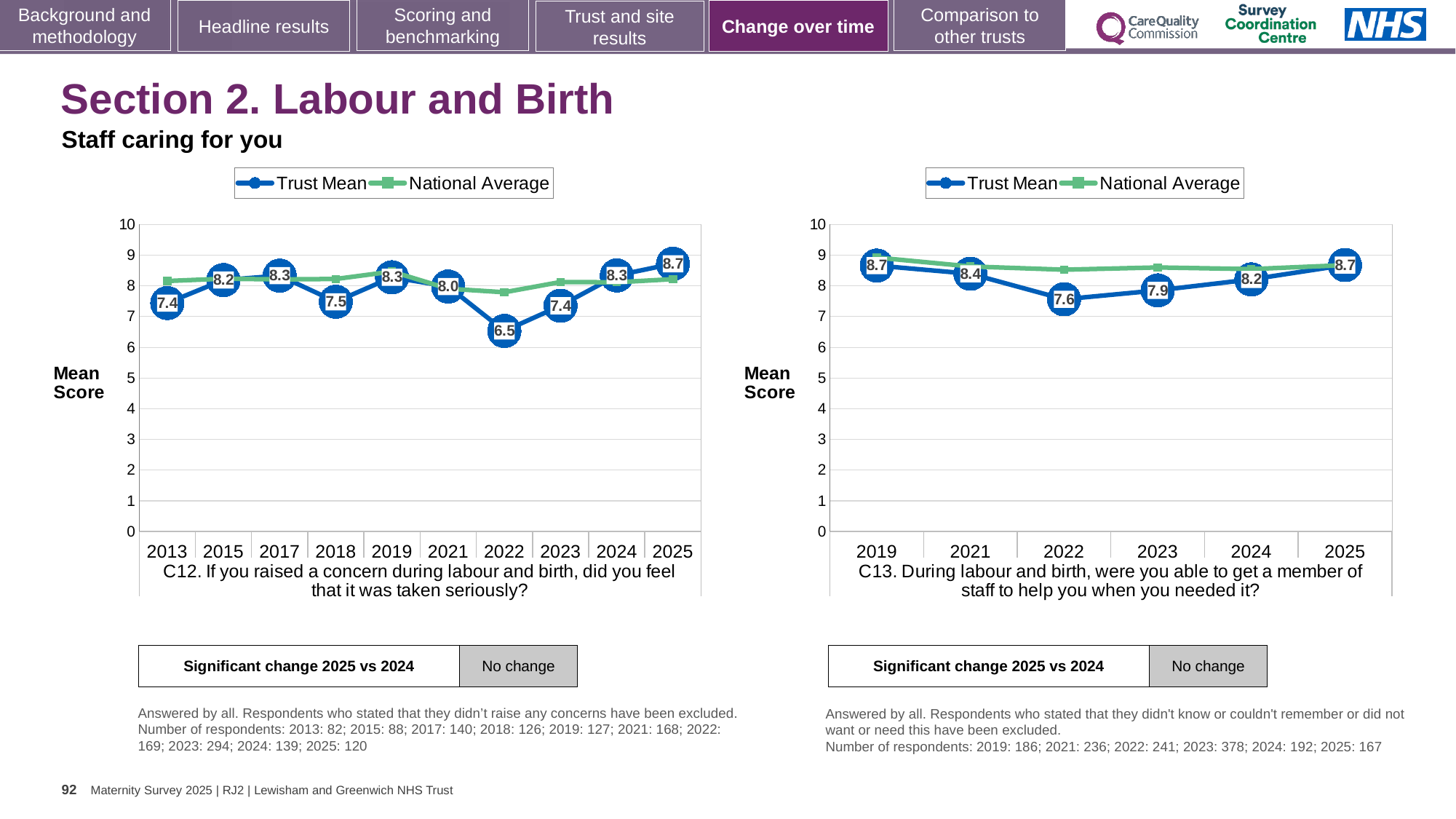

# Section 2. Labour and Birth
Staff caring for you

### Chart

| Category | Trust Mean | National Average |
|---|---|---|
| 2013 | 7.440552200258707 | 8.157592435949578 |
| 2015 | 8.188588453677946 | 8.231286407002743 |
| 2017 | 8.331796218615555 | 8.209526431808271 |
| 2018 | 7.483272766938578 | 8.222952342438466 |
| 2019 | 8.278299564977472 | 8.463532294237524 |
| 2021 | 7.97791523944592 | 7.906862493308793 |
| 2022 | 6.532251910883357 | 7.791458642067123 |
| 2023 | 7.353048023117762 | 8.124799036139482 |
| 2024 | 8.338199752051139 | 8.1158244709256 |
| 2025 | 8.719729192917137 | 8.218515046342775 |

### Chart

| Category | Trust Mean | National Average |
|---|---|---|
| 2019 | 8.660315835284957 | 8.9206776618865 |
| 2021 | 8.393161086002317 | 8.63071990263128 |
| 2022 | 7.562645470975471 | 8.52603632657797 |
| 2023 | 7.852782079708689 | 8.598794893565366 |
| 2024 | 8.209456360932949 | 8.54587611806388 |
| 2025 | 8.677554725782127 | 8.674227001498222 |
| Significant change 2025 vs 2024 | No change |
| --- | --- |
| Significant change 2025 vs 2024 | No change |
| --- | --- |
Answered by all. Respondents who stated that they didn’t raise any concerns have been excluded.
Number of respondents: 2013: 82; 2015: 88; 2017: 140; 2018: 126; 2019: 127; 2021: 168; 2022: 169; 2023: 294; 2024: 139; 2025: 120
Answered by all. Respondents who stated that they didn't know or couldn't remember or did not want or need this have been excluded.
Number of respondents: 2019: 186; 2021: 236; 2022: 241; 2023: 378; 2024: 192; 2025: 167
92